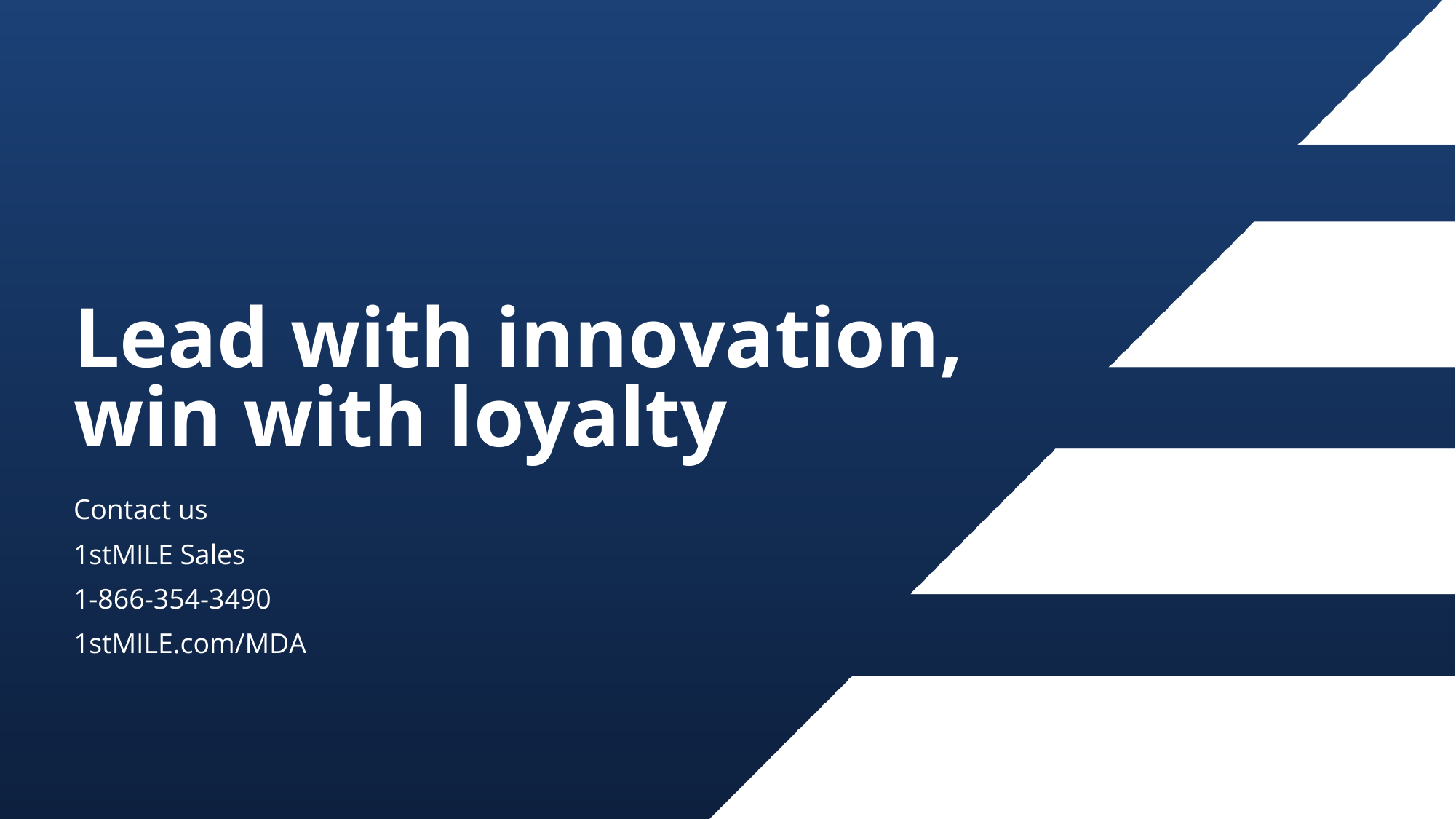

Lead with innovation,
win with loyalty
Contact us
1stMILE Sales
1-866-354-3490
1stMILE.com/MDA